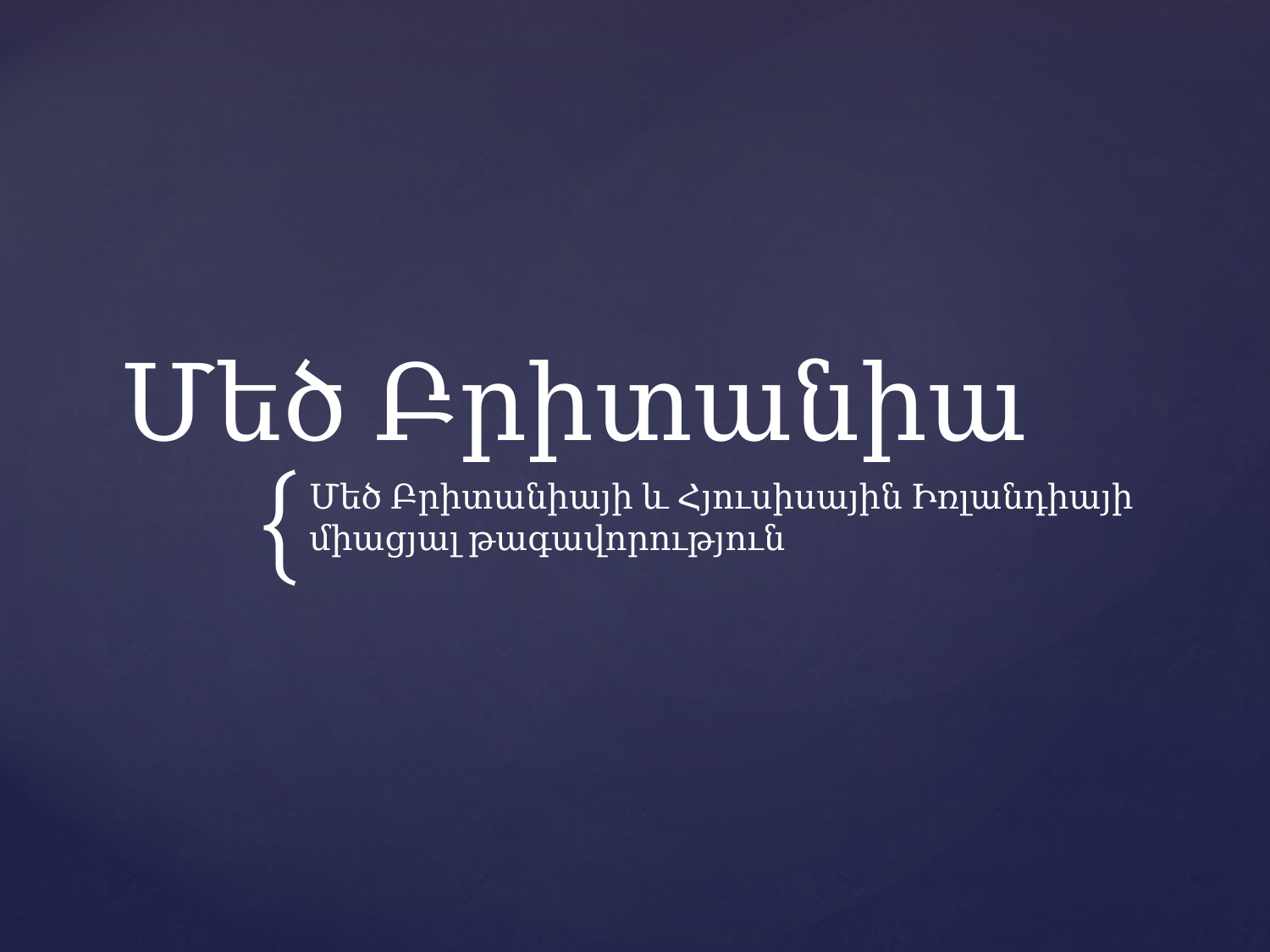

# Մեծ Բրիտանիա
Մեծ Բրիտանիայի և Հյուսիսային Իռլանդիայի միացյալ թագավորություն